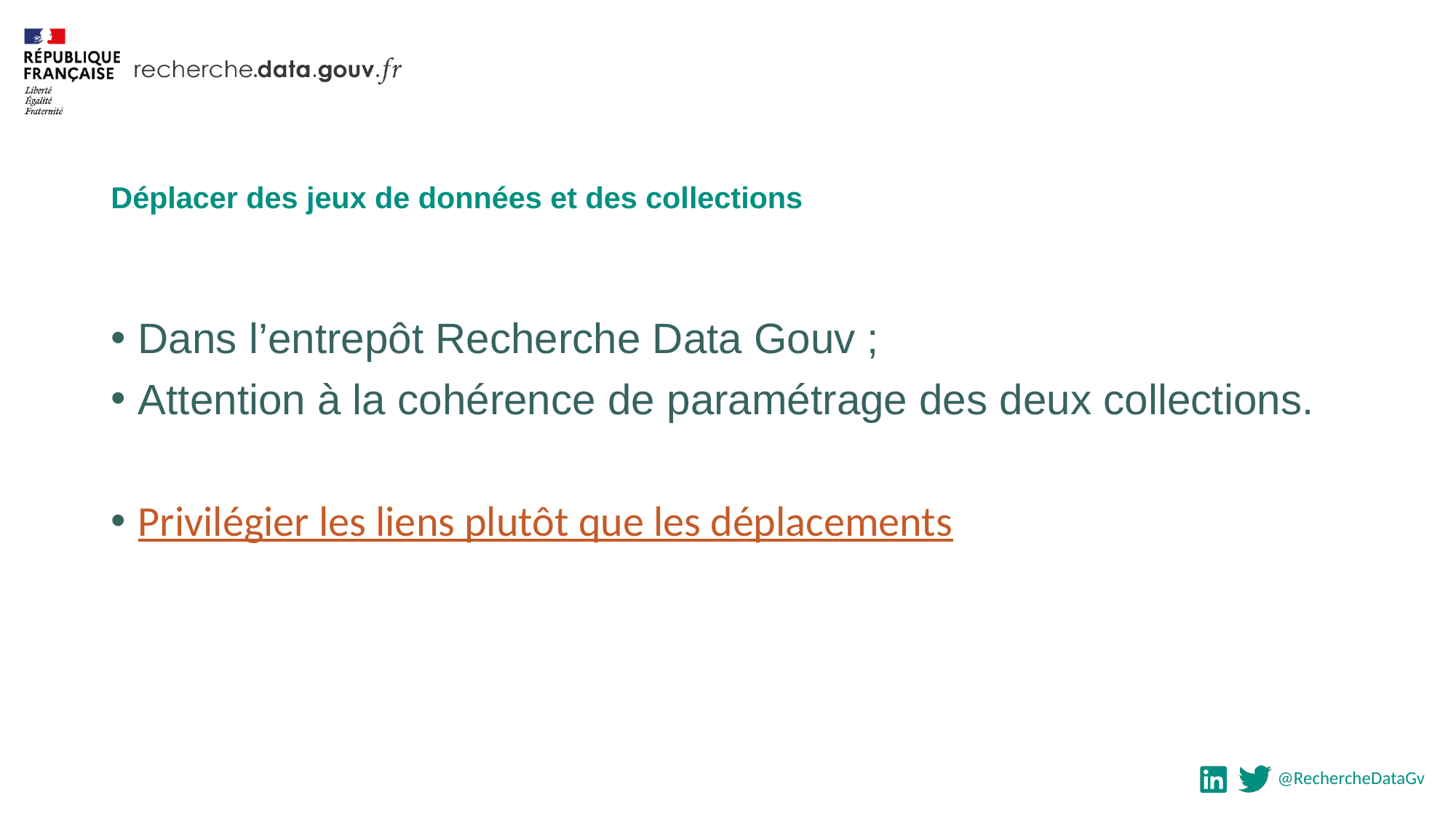

Déplacer des jeux de données et des collections

Dans l’entrepôt Recherche Data Gouv ;
Attention à la cohérence de paramétrage des deux collections.

Privilégier les liens plutôt que les déplacements

37